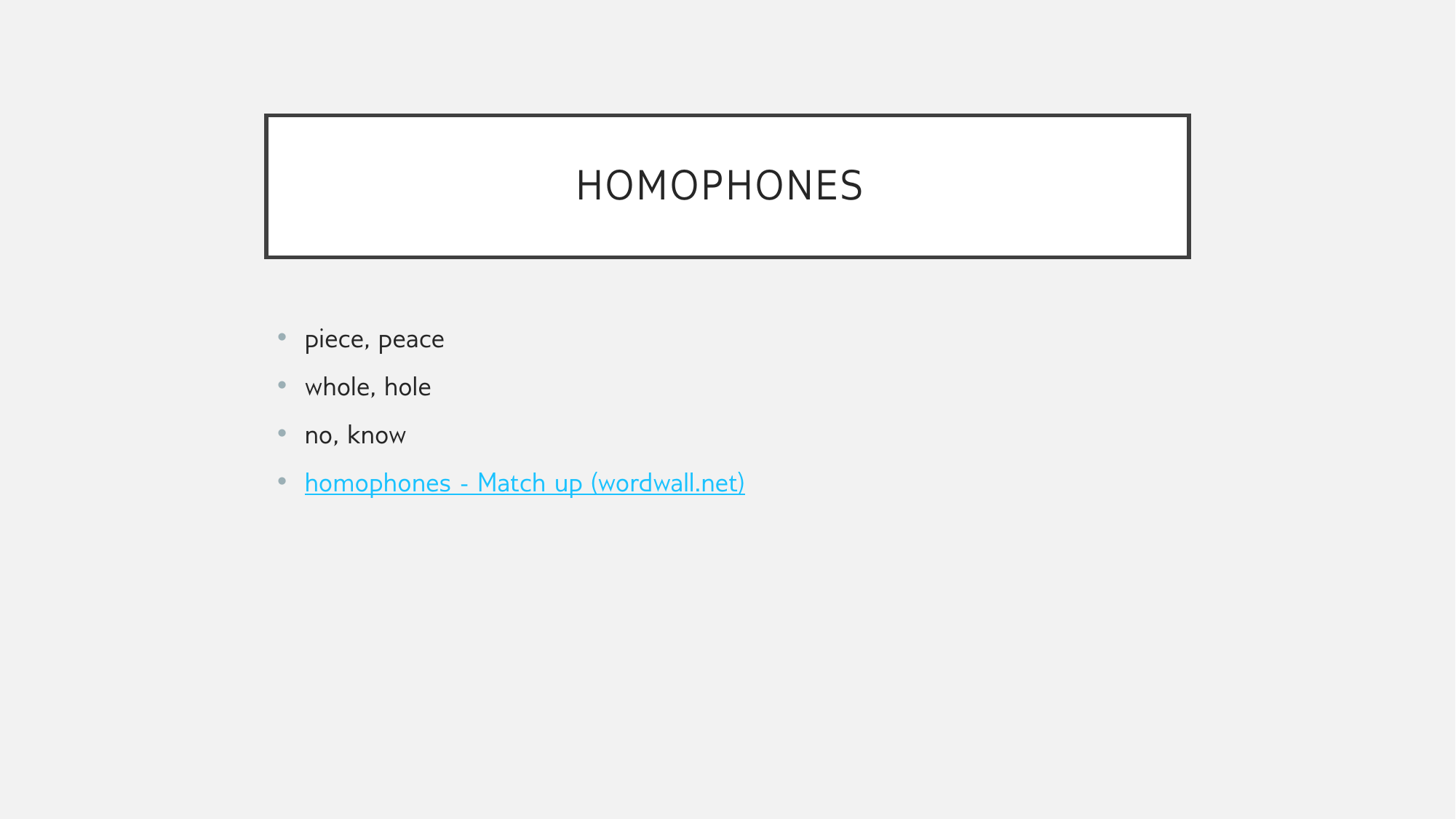

# Homophones
piece, peace
whole, hole
no, know
homophones - Match up (wordwall.net)